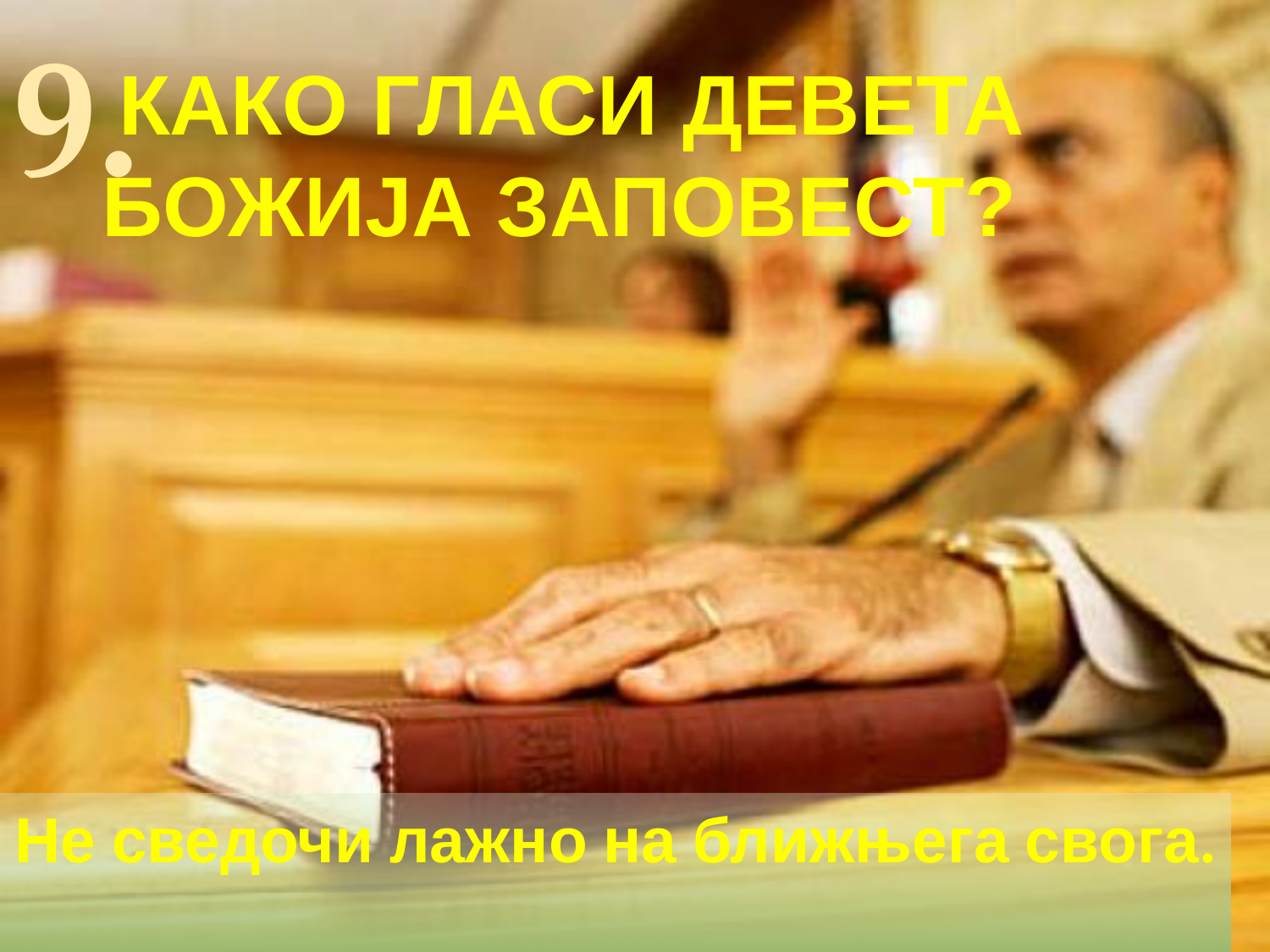

# Како гласи девета божија заповест?
9.
Не сведочи лажно на ближњега свога.